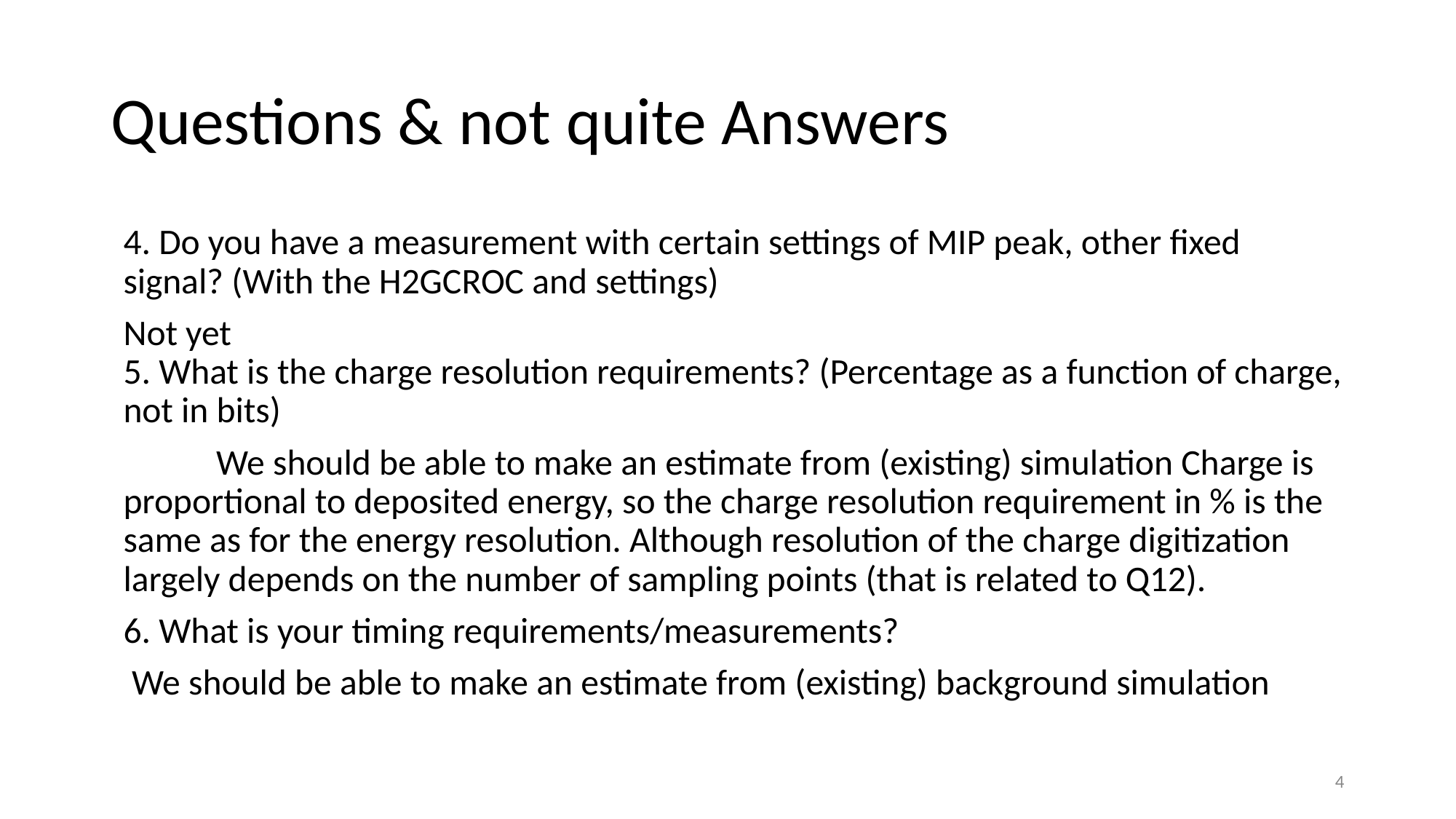

# Questions & not quite Answers
4. Do you have a measurement with certain settings of MIP peak, other fixed signal? (With the H2GCROC and settings)
	Not yet
5. What is the charge resolution requirements? (Percentage as a function of charge, not in bits)
  	We should be able to make an estimate from (existing) simulation Charge is proportional to deposited energy, so the charge resolution requirement in % is the same as for the energy resolution. Although resolution of the charge digitization largely depends on the number of sampling points (that is related to Q12).
6. What is your timing requirements/measurements?
	 We should be able to make an estimate from (existing) background simulation

4